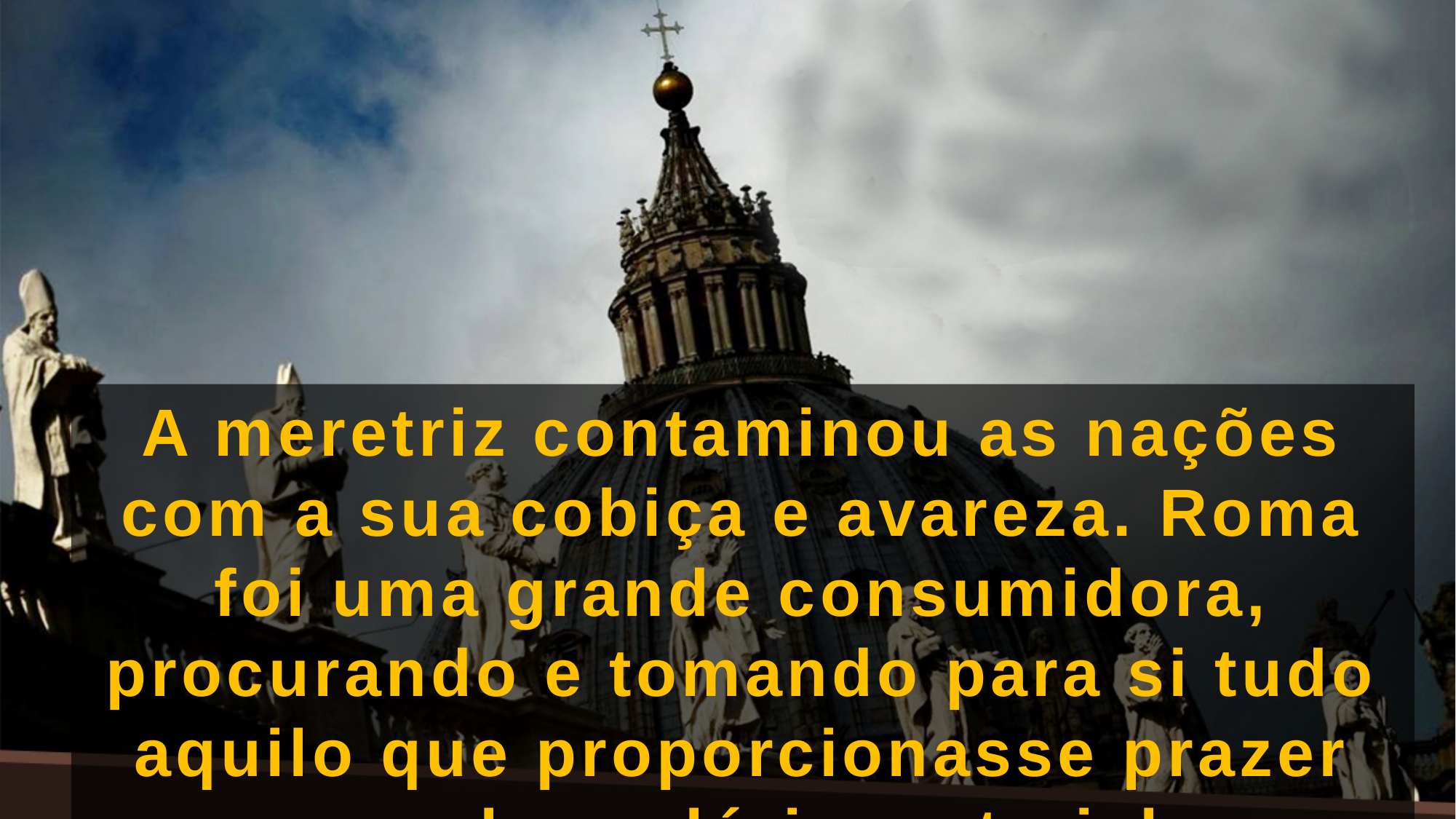

A meretriz contaminou as nações com a sua cobiça e avareza. Roma foi uma grande consumidora, procurando e tomando para si tudo aquilo que proporcionasse prazer carnal ou glória material.